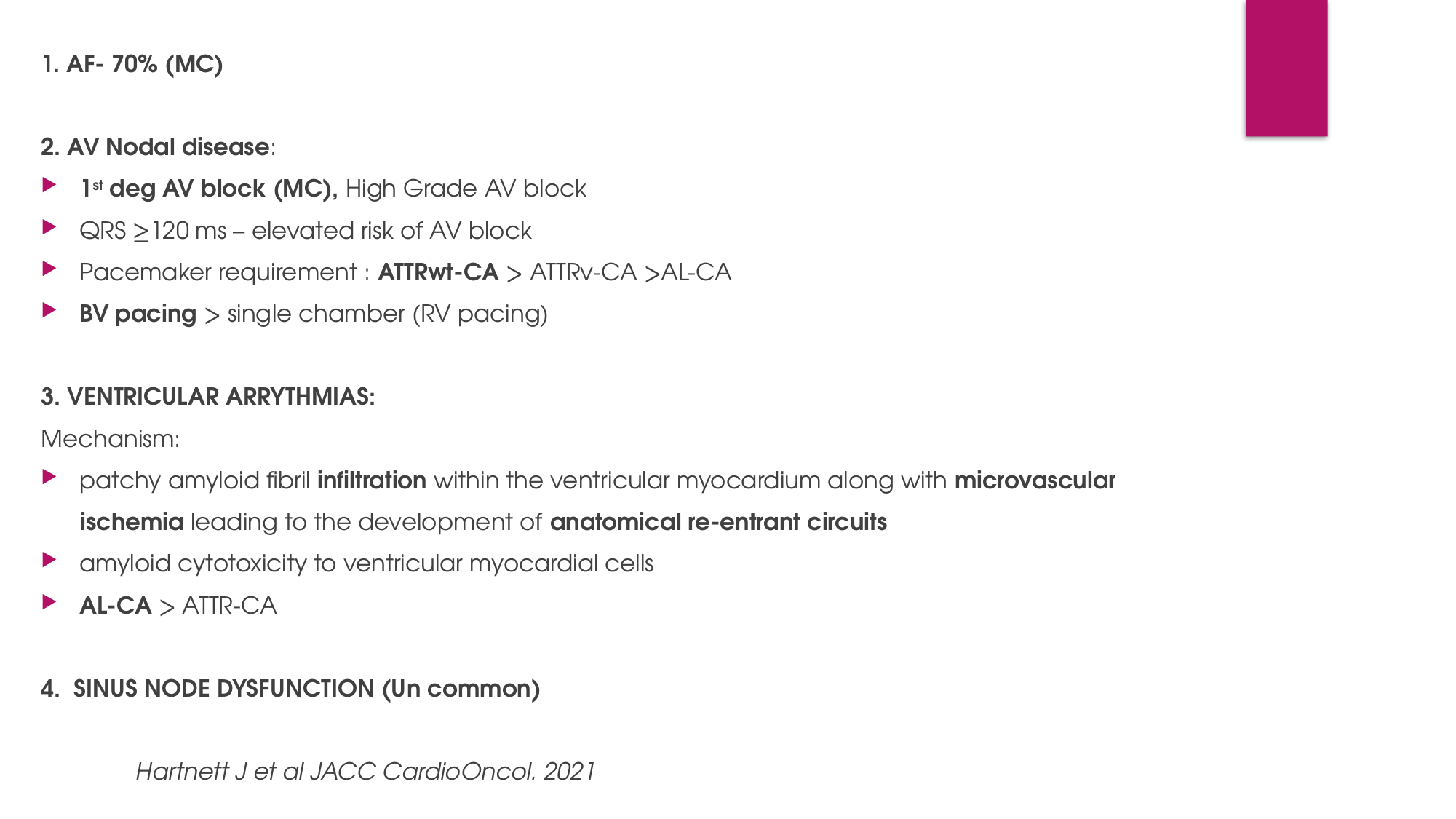

1. AF- 70% (MC)

2. AV Nodal disease:
1st deg AV block (MC), High Grade AV block
QRS ≥120 ms – elevated risk of AV block
Pacemaker requirement : ATTRwt-CA > ATTRv-CA >AL-CA
BV pacing > single chamber (RV pacing)

3. VENTRICULAR ARRYTHMIAS:
Mechanism:
patchy amyloid fibril infiltration within the ventricular myocardium along with microvascular
      ischemia leading to the development of anatomical re-entrant circuits
amyloid cytotoxicity to ventricular myocardial cells
AL-CA > ATTR-CA

4.  SINUS NODE DYSFUNCTION (Un common)

																Hartnett J et al JACC CardioOncol. 2021